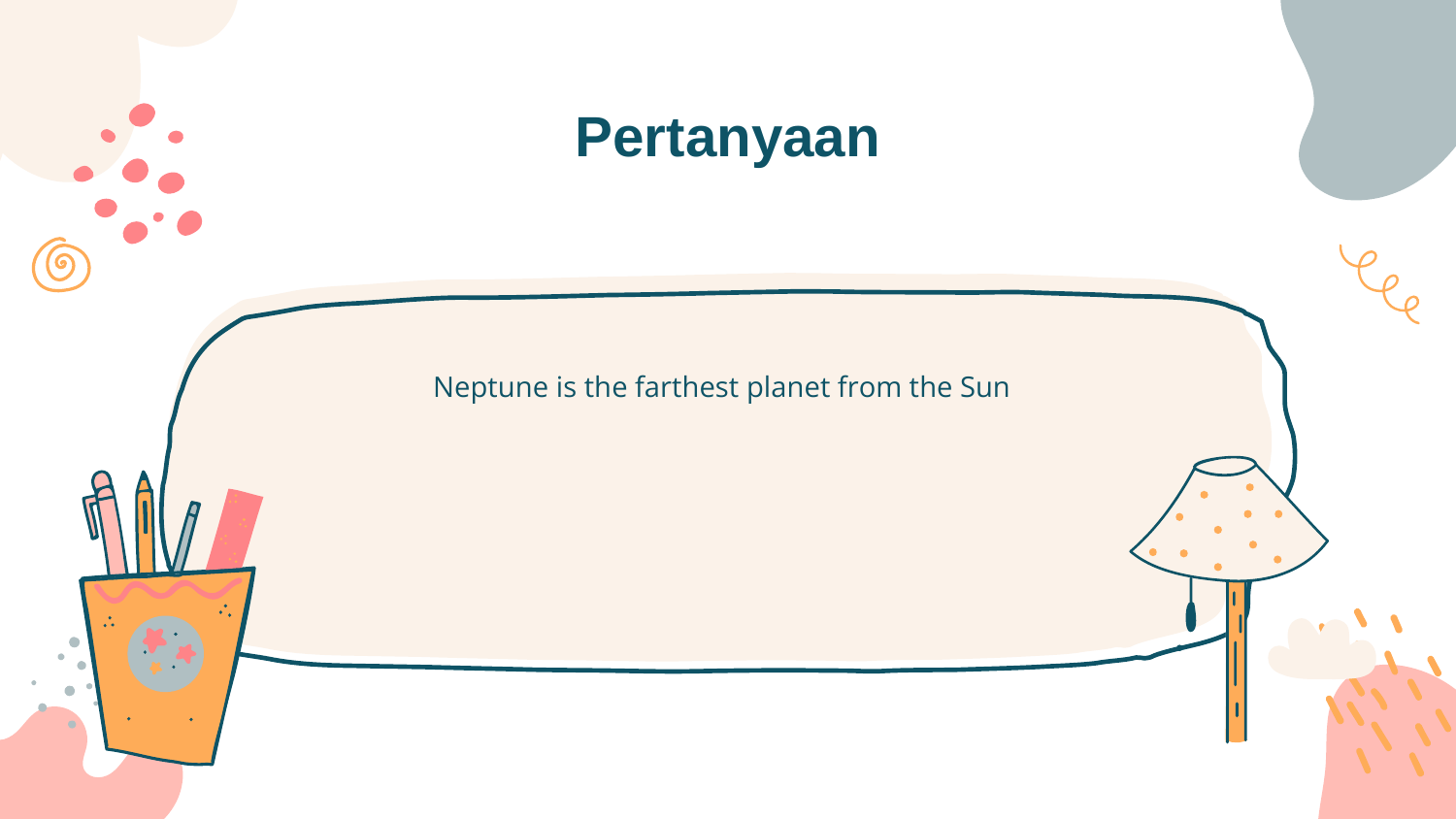

# Pertanyaan
Neptune is the farthest planet from the Sun